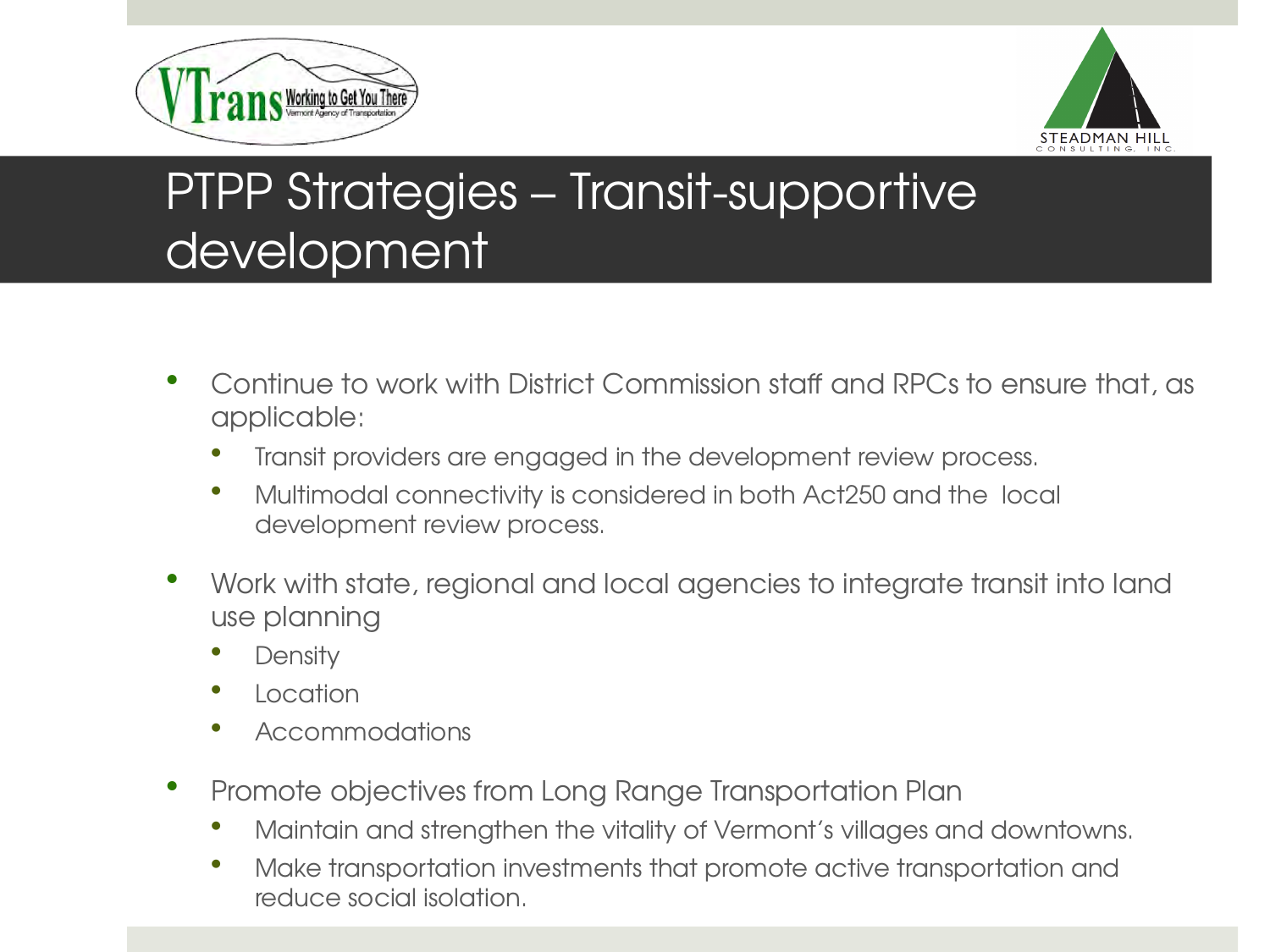

# PTPP Strategies – Transit-supportive development
Continue to work with District Commission staff and RPCs to ensure that, as applicable:
Transit providers are engaged in the development review process.
Multimodal connectivity is considered in both Act250 and the  local development review process.
Work with state, regional and local agencies to integrate transit into land use planning
Density
Location
Accommodations
Promote objectives from Long Range Transportation Plan
Maintain and strengthen the vitality of Vermont’s villages and downtowns.
Make transportation investments that promote active transportation and reduce social isolation.